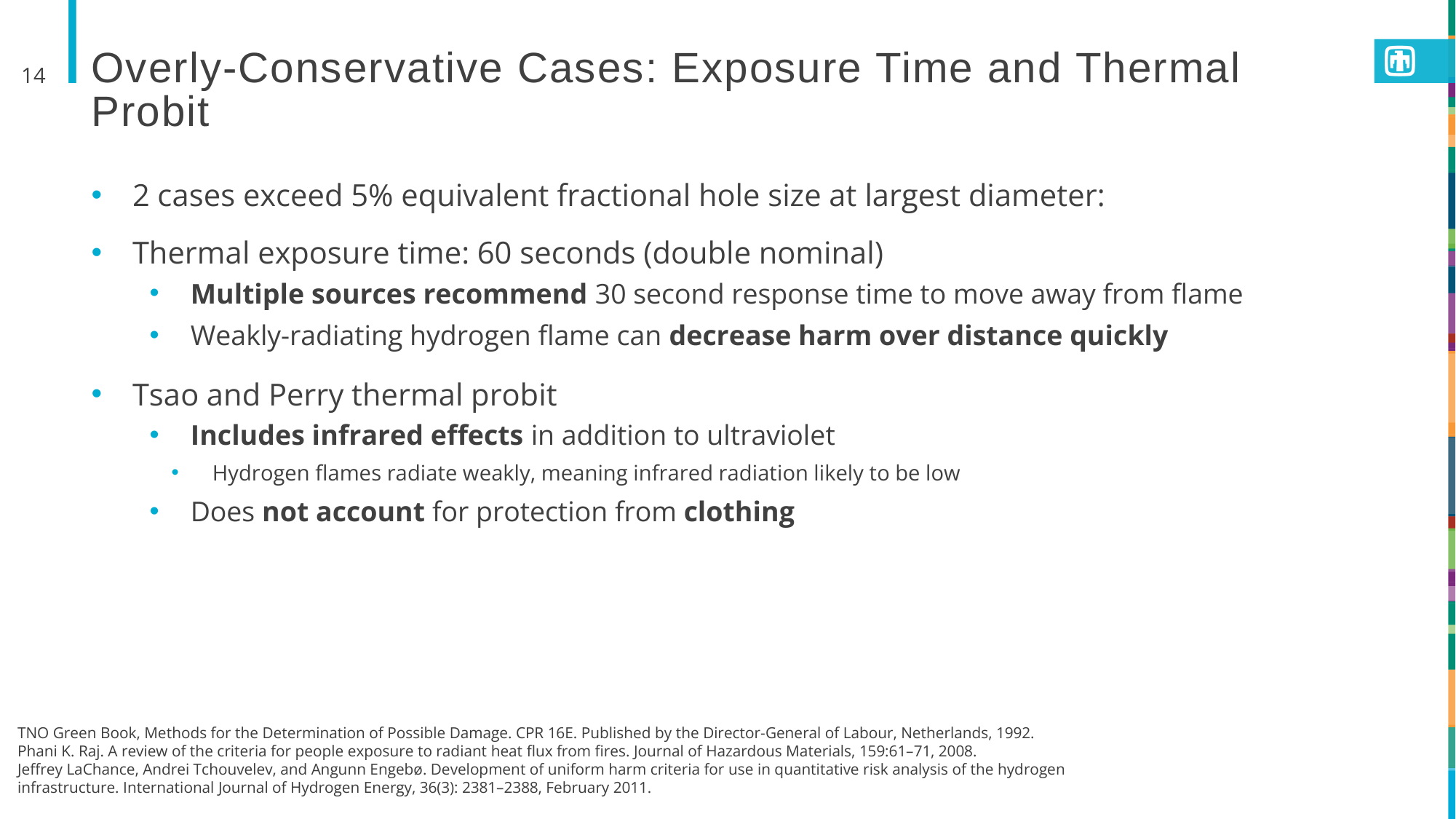

14
# Overly-Conservative Cases: Exposure Time and Thermal Probit
2 cases exceed 5% equivalent fractional hole size at largest diameter:
Thermal exposure time: 60 seconds (double nominal)
Multiple sources recommend 30 second response time to move away from flame
Weakly-radiating hydrogen flame can decrease harm over distance quickly
Tsao and Perry thermal probit
Includes infrared effects in addition to ultraviolet
Hydrogen flames radiate weakly, meaning infrared radiation likely to be low
Does not account for protection from clothing
TNO Green Book, Methods for the Determination of Possible Damage. CPR 16E. Published by the Director-General of Labour, Netherlands, 1992.
Phani K. Raj. A review of the criteria for people exposure to radiant heat flux from fires. Journal of Hazardous Materials, 159:61–71, 2008.
Jeffrey LaChance, Andrei Tchouvelev, and Angunn Engebø. Development of uniform harm criteria for use in quantitative risk analysis of the hydrogen infrastructure. International Journal of Hydrogen Energy, 36(3): 2381–2388, February 2011.